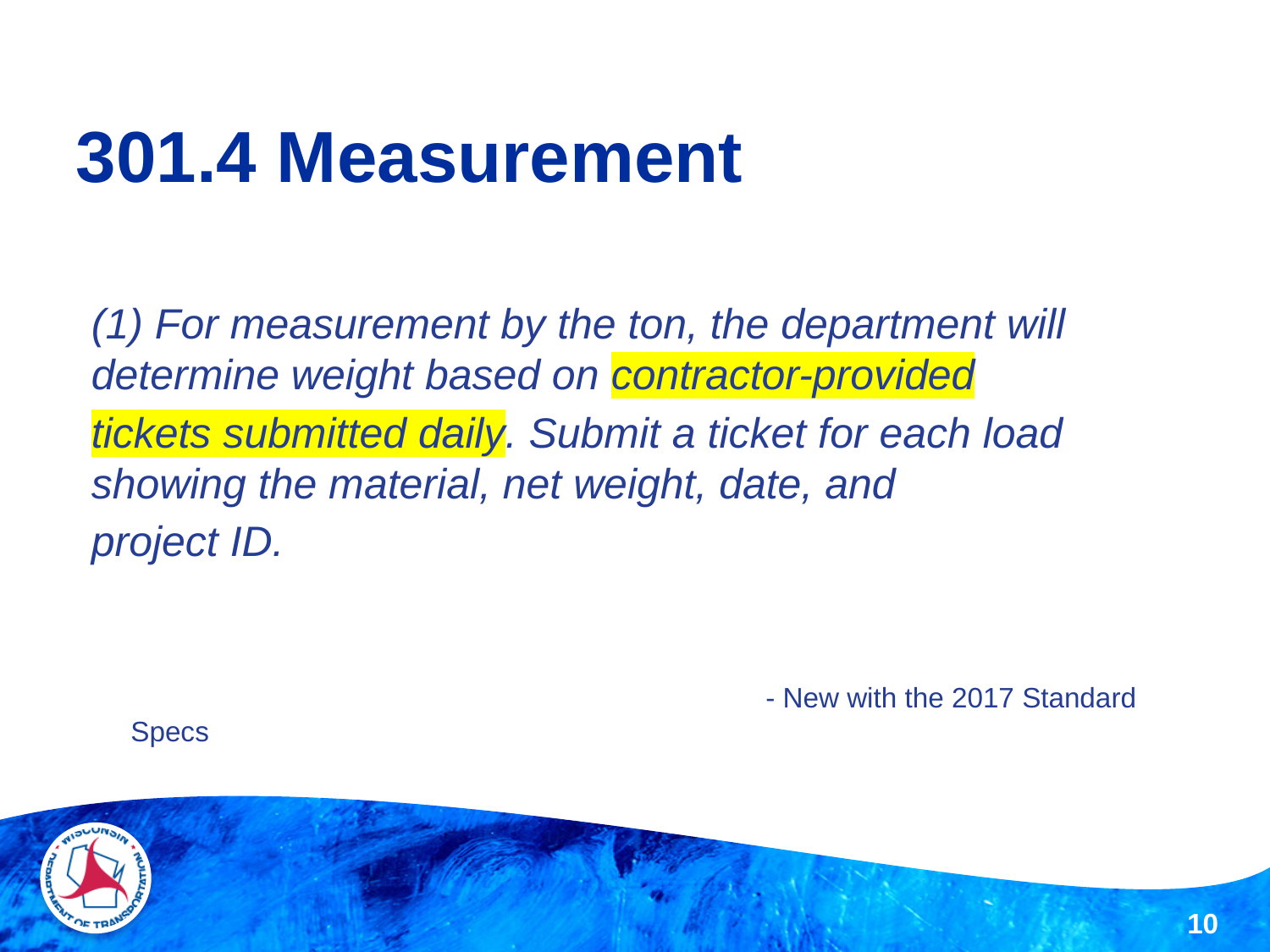

# 301.4 Measurement

(1) For measurement by the ton, the department will determine weight based on contractor-provided
tickets submitted daily. Submit a ticket for each load showing the material, net weight, date, and
project ID.

					- New with the 2017 Standard Specs
10